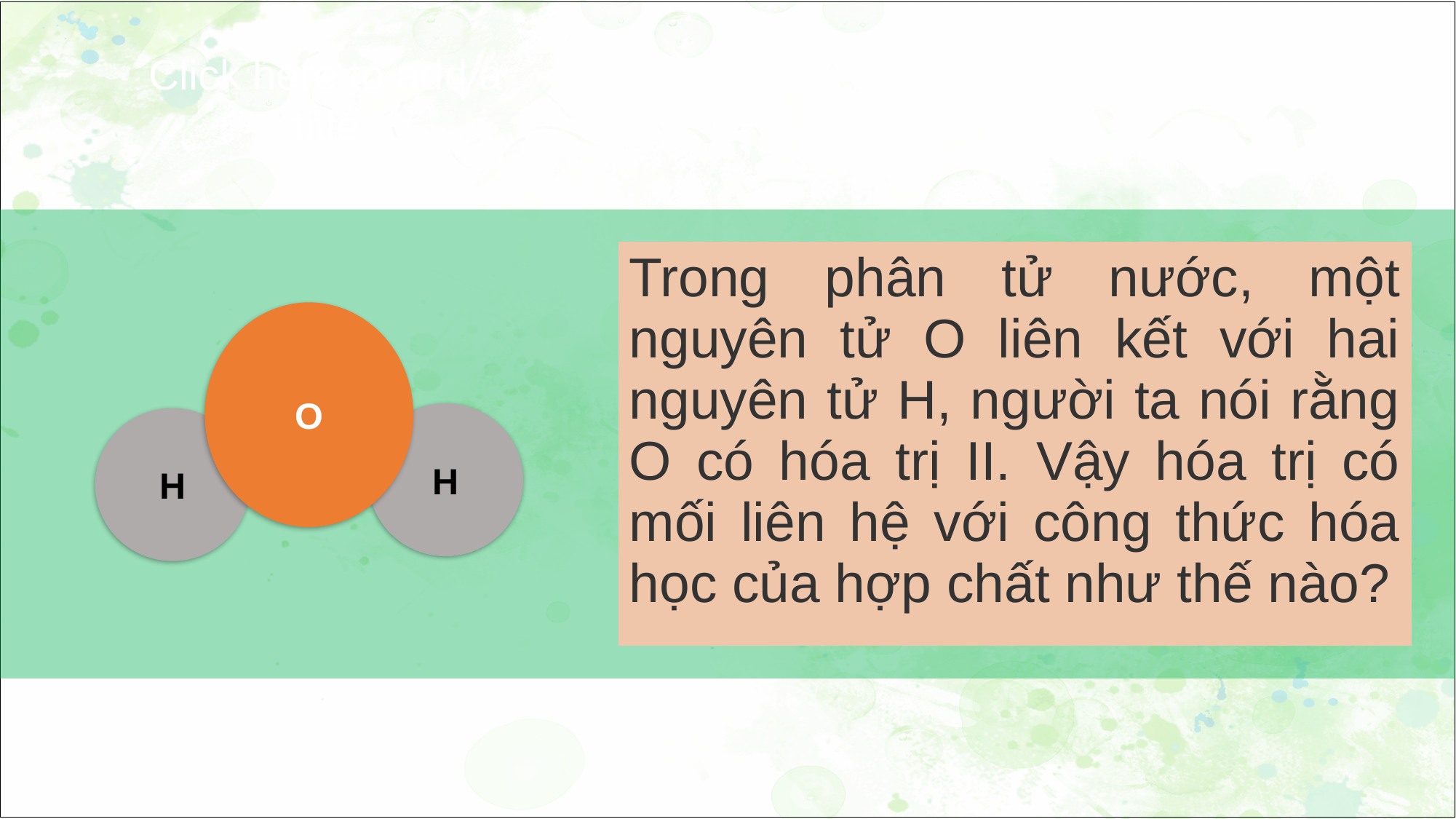

Click here to add a title

| Trong phân tử nước, một nguyên tử O liên kết với hai nguyên tử H, người ta nói rằng O có hóa trị II. Vậy hóa trị có mối liên hệ với công thức hóa học của hợp chất như thế nào? |
| --- |
O
H
H